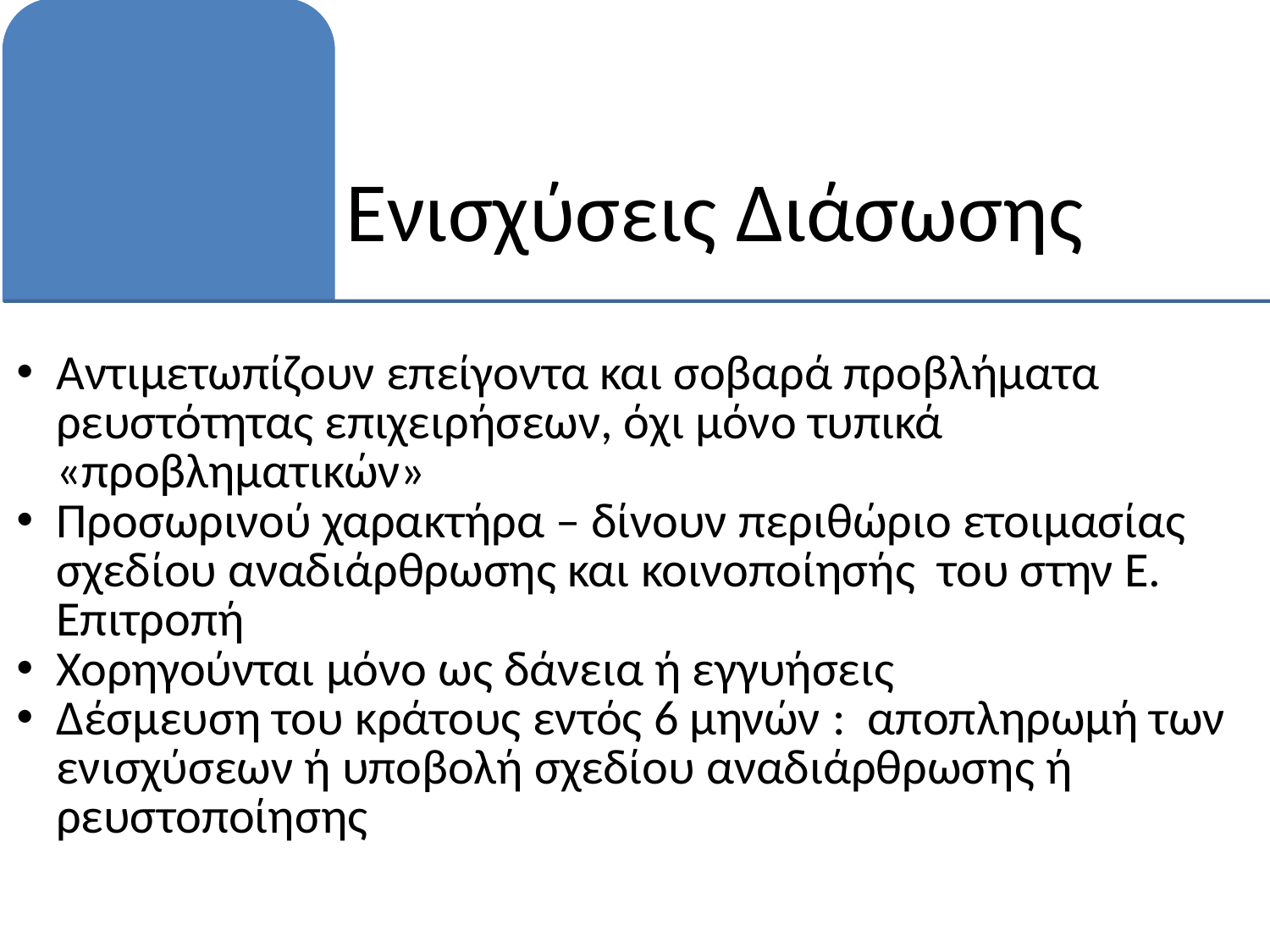

Ενισχύσεις Διάσωσης
Αντιμετωπίζουν επείγοντα και σοβαρά προβλήματα ρευστότητας επιχειρήσεων, όχι μόνο τυπικά  «προβληματικών»
Προσωρινού χαρακτήρα – δίνουν περιθώριο ετοιμασίας σχεδίου αναδιάρθρωσης και κοινοποίησής  του στην Ε. Επιτροπή
Δέσμευση του κράτους εντός 6 μηνών :  αποπληρωμή των ενισχύσεων ή υποβολή σχεδίου αναδιάρθρωσης ή ρευστοποίησης
Χορηγούνται μόνο ως δάνεια ή εγγυήσεις
#